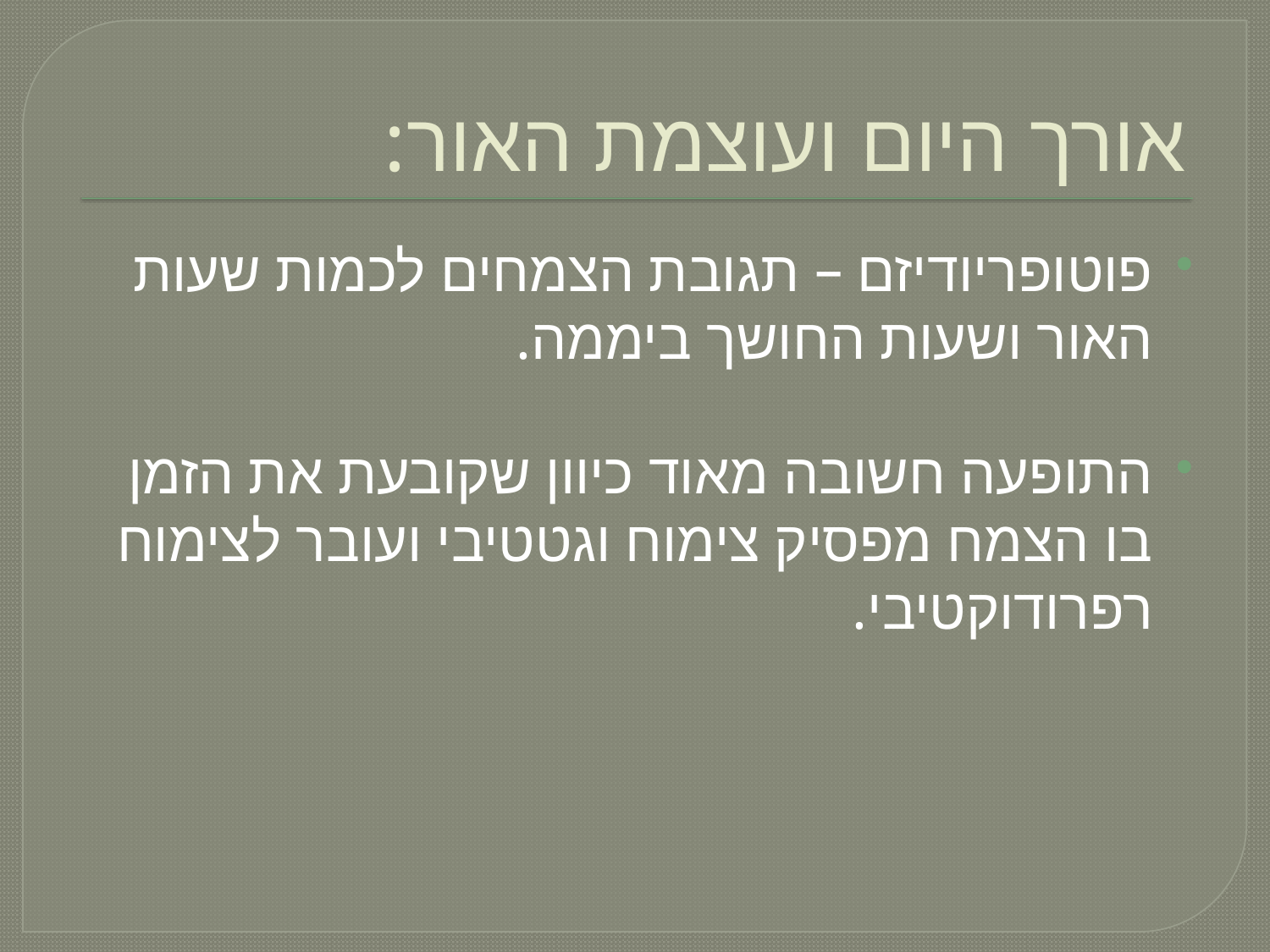

# אורך היום ועוצמת האור:
פוטופריודיזם – תגובת הצמחים לכמות שעות האור ושעות החושך ביממה.

התופעה חשובה מאוד כיוון שקובעת את הזמן בו הצמח מפסיק צימוח וגטטיבי ועובר לצימוח רפרודוקטיבי.